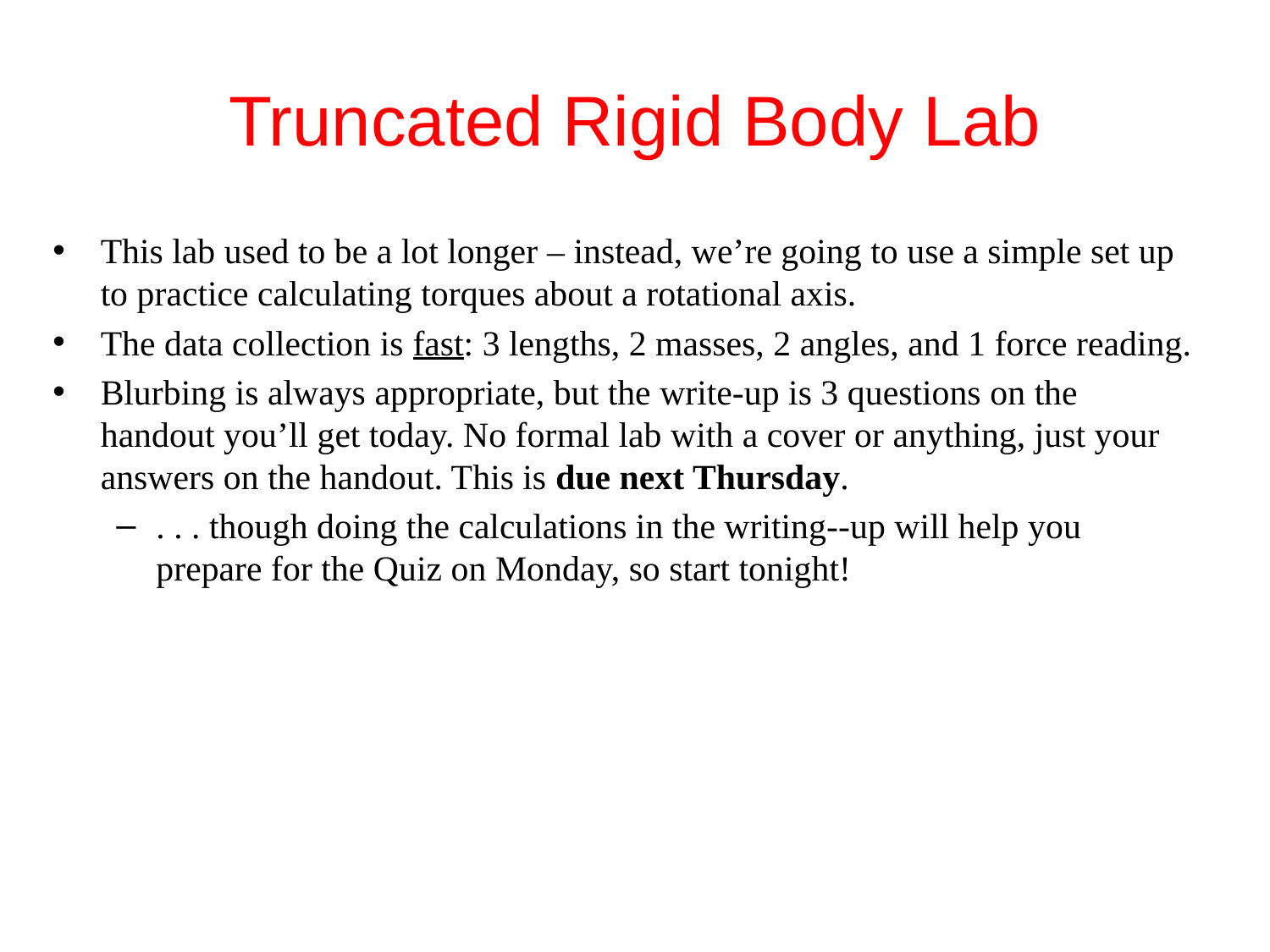

# Truncated Rigid Body Lab
This lab used to be a lot longer – instead, we’re going to use a simple set up to practice calculating torques about a rotational axis.
The data collection is fast: 3 lengths, 2 masses, 2 angles, and 1 force reading.
Blurbing is always appropriate, but the write-up is 3 questions on the handout you’ll get today. No formal lab with a cover or anything, just your answers on the handout. This is due next Thursday.
. . . though doing the calculations in the writing--up will help you prepare for the Quiz on Monday, so start tonight!